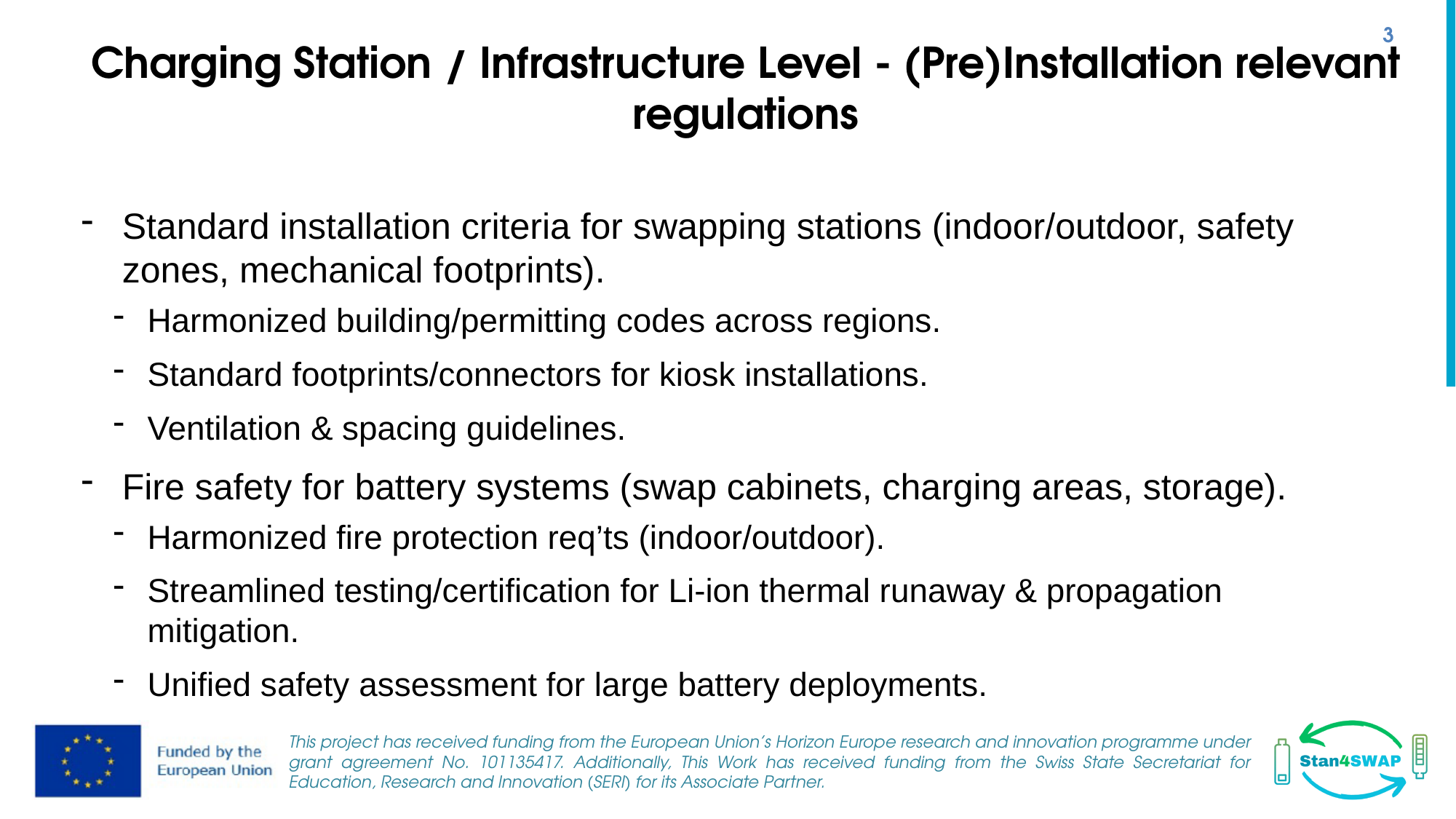

3
# Charging Station / Infrastructure Level - (Pre)Installation relevant regulations
Standard installation criteria for swapping stations (indoor/outdoor, safety zones, mechanical footprints).
Harmonized building/permitting codes across regions.
Standard footprints/connectors for kiosk installations.
Ventilation & spacing guidelines.
Fire safety for battery systems (swap cabinets, charging areas, storage).
Harmonized fire protection req’ts (indoor/outdoor).
Streamlined testing/certification for Li-ion thermal runaway & propagation mitigation.
Unified safety assessment for large battery deployments.
This project has received funding from the European Union’s Horizon Europe research and innovation programme under grant agreement No. 101135417. Additionally, This Work has received funding from the Swiss State Secretariat for Education, Research and Innovation (SERI) for its Associate Partner.